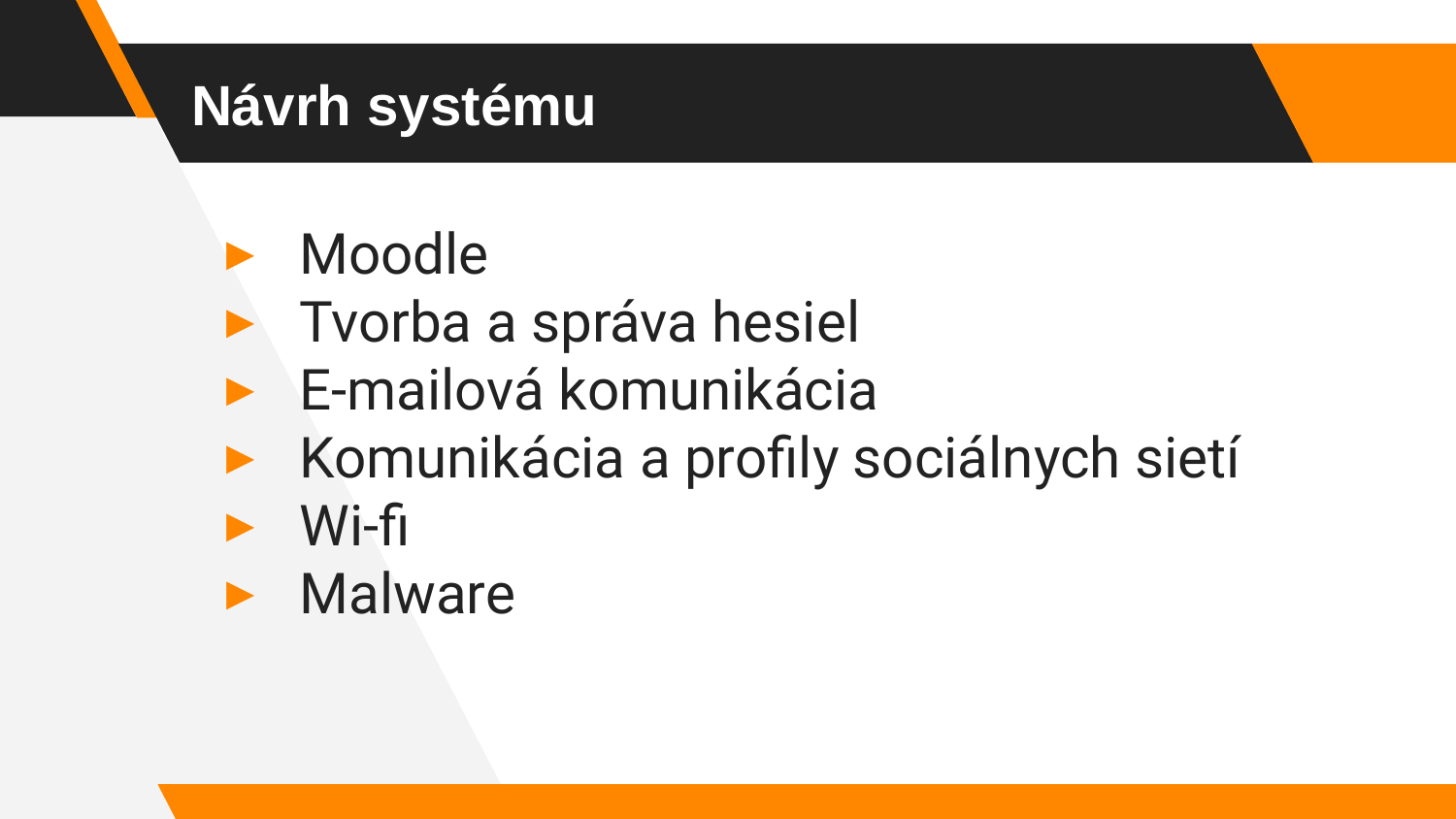

# Návrh systému
Moodle
Tvorba a správa hesiel
E-mailová komunikácia
Komunikácia a profily sociálnych sietí
Wi-fi
Malware